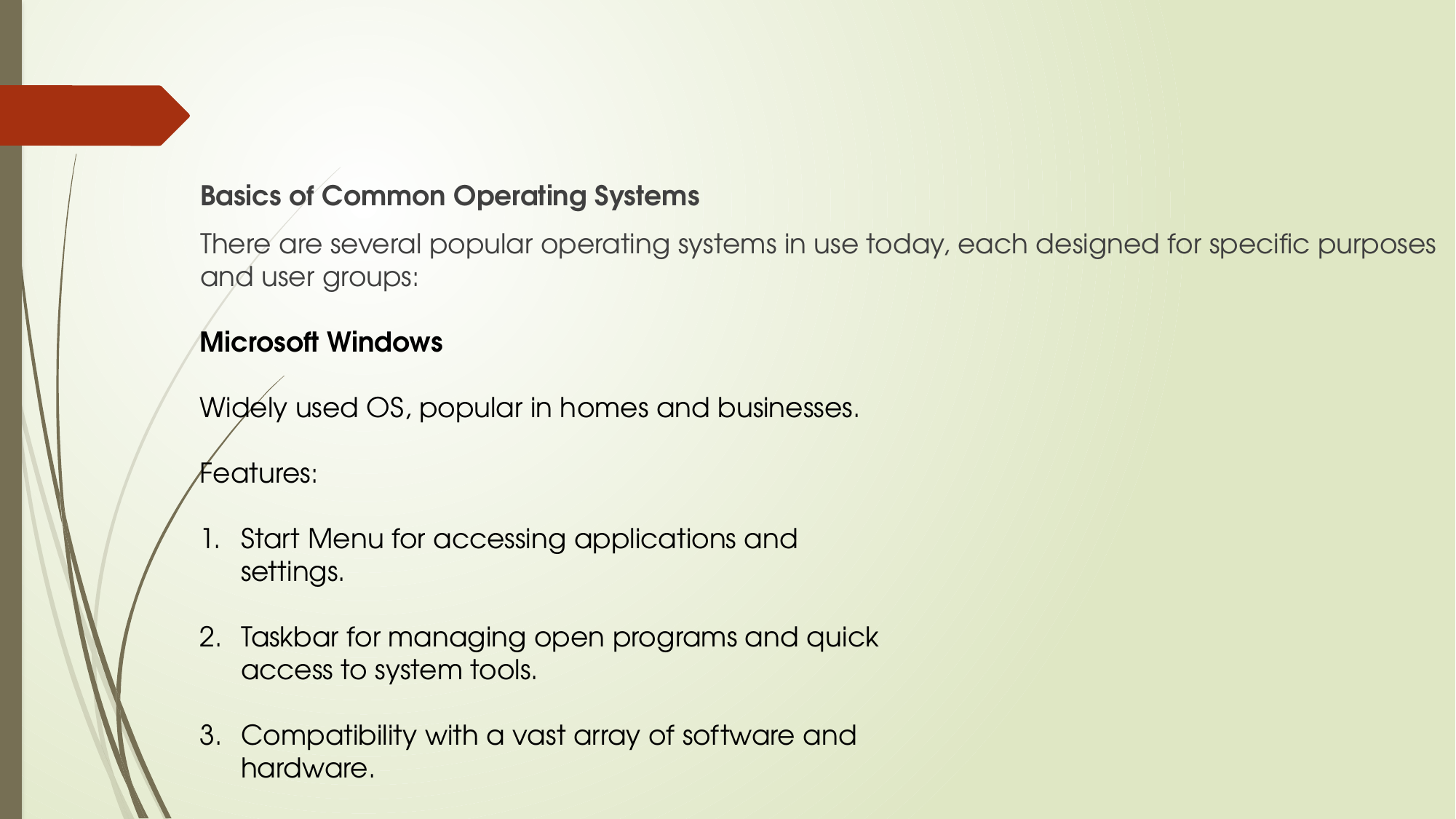

Basics of Common Operating Systems
There are several popular operating systems in use today, each designed for specific purposes and user groups:
Microsoft Windows

Widely used OS, popular in homes and businesses.

Features:

Start Menu for accessing applications and settings.

Taskbar for managing open programs and quick access to system tools.

Compatibility with a vast array of software and hardware.